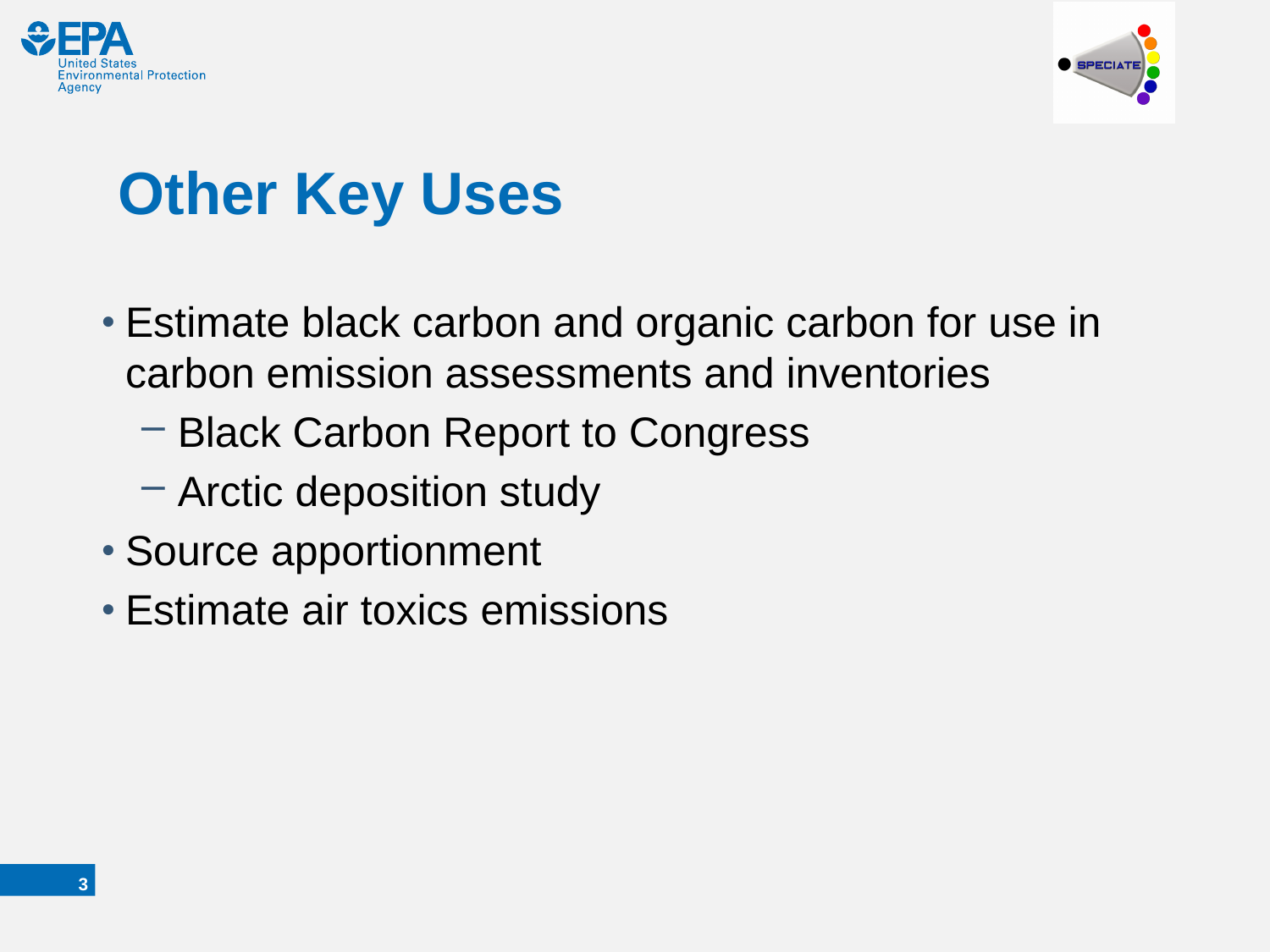

# Other Key Uses
Estimate black carbon and organic carbon for use in carbon emission assessments and inventories
 Black Carbon Report to Congress
 Arctic deposition study
Source apportionment
Estimate air toxics emissions

3